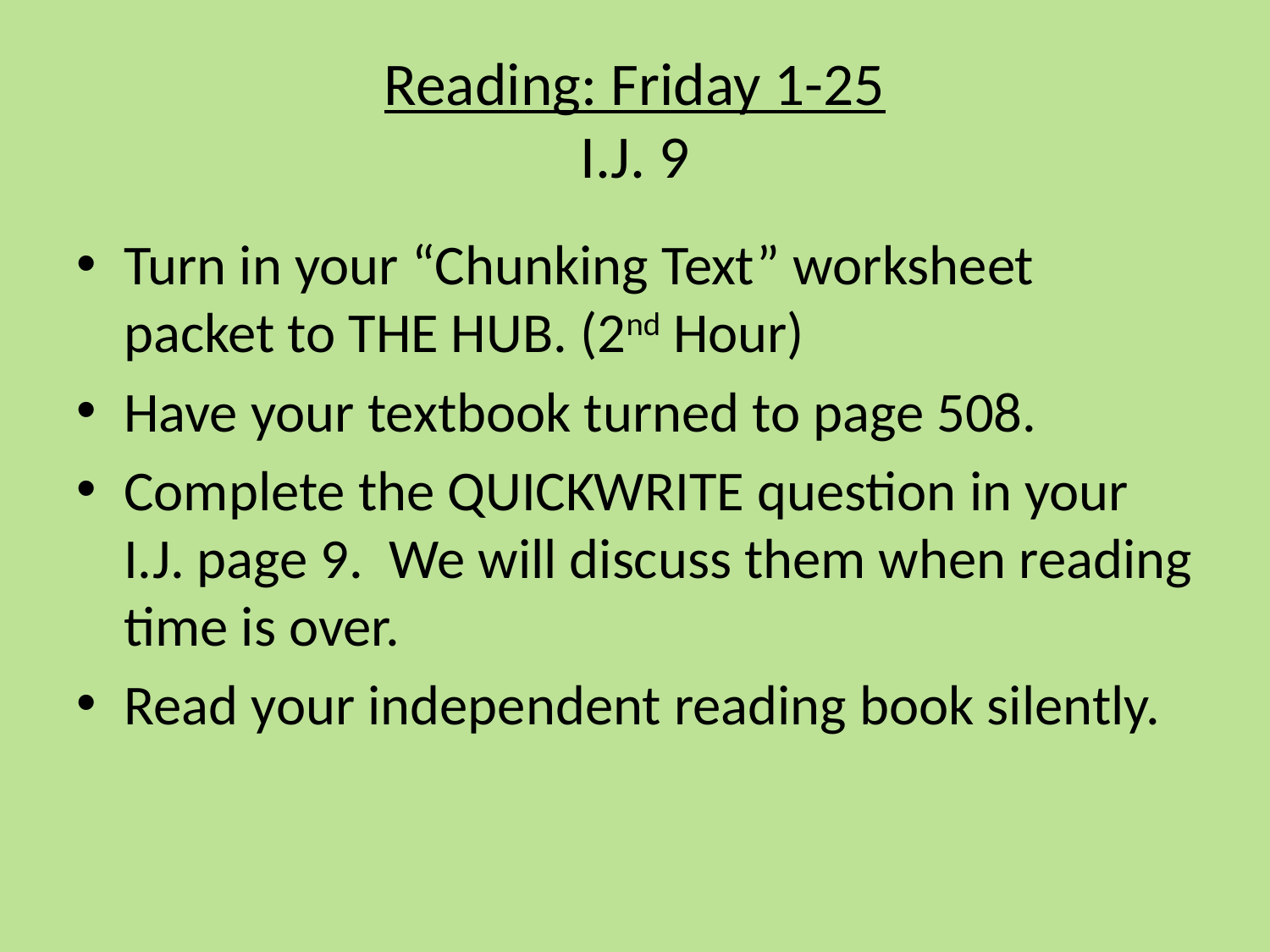

# Reading: Friday 1-25 I.J. 9
Turn in your “Chunking Text” worksheet packet to THE HUB. (2nd Hour)
Have your textbook turned to page 508.
Complete the QUICKWRITE question in your I.J. page 9.  We will discuss them when reading time is over.
Read your independent reading book silently.